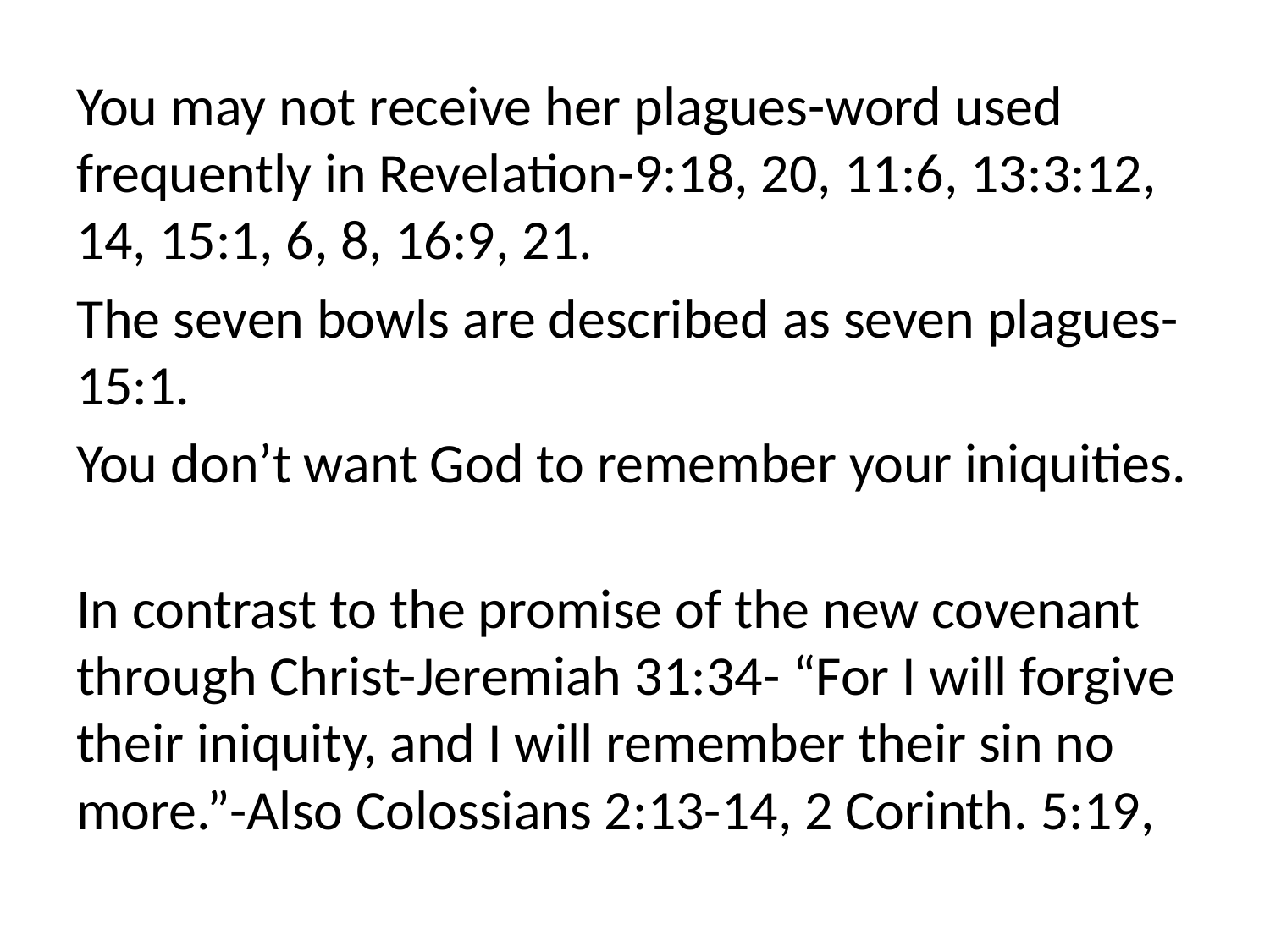

You may not receive her plagues-word used frequently in Revelation-9:18, 20, 11:6, 13:3:12, 14, 15:1, 6, 8, 16:9, 21.
The seven bowls are described as seven plagues-15:1.
You don’t want God to remember your iniquities.
In contrast to the promise of the new covenant through Christ-Jeremiah 31:34- “For I will forgive their iniquity, and I will remember their sin no more.”-Also Colossians 2:13-14, 2 Corinth. 5:19,